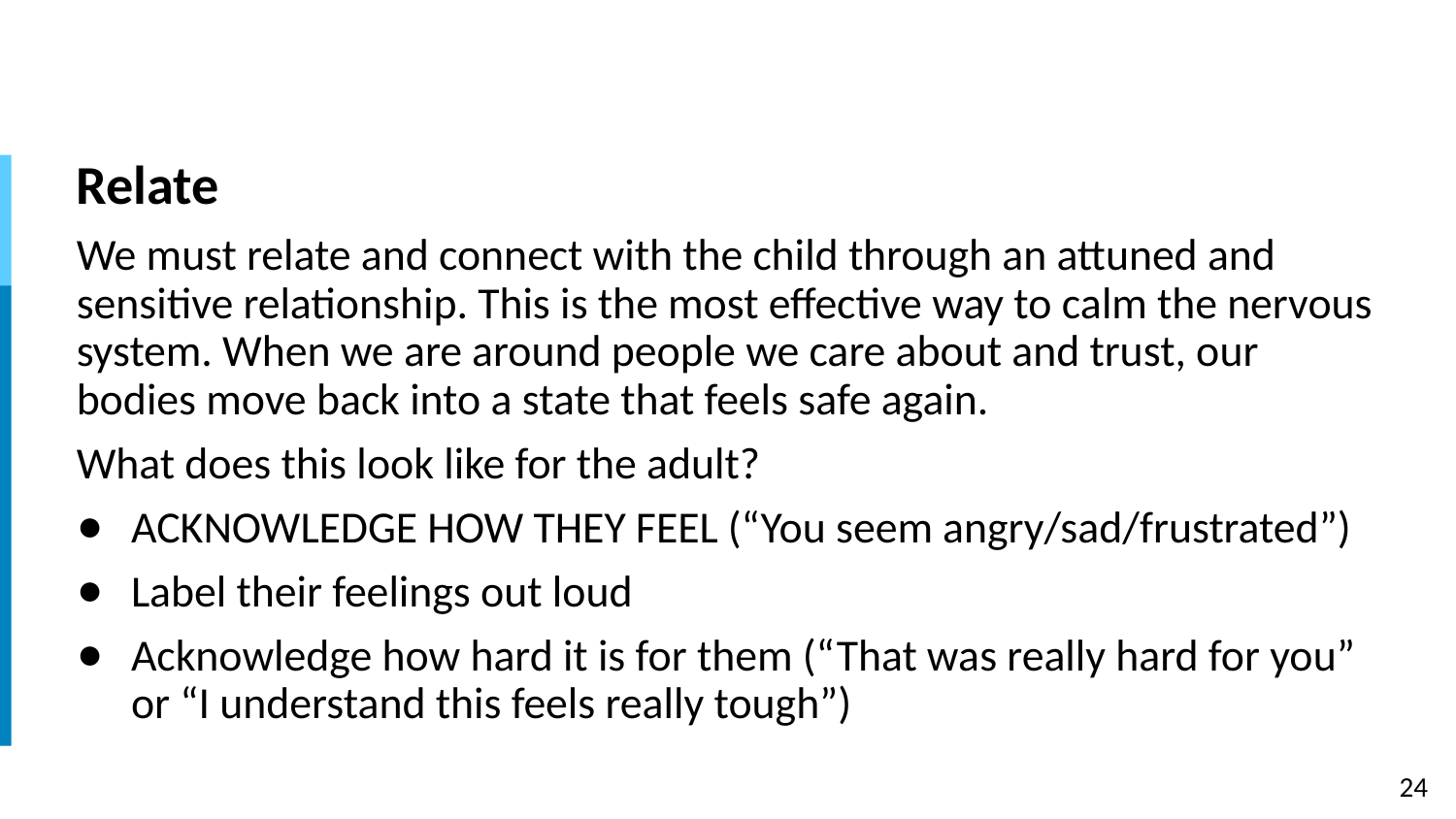

# Relate
We must relate and connect with the child through an attuned and sensitive relationship. This is the most effective way to calm the nervous system. When we are around people we care about and trust, our bodies move back into a state that feels safe again.
What does this look like for the adult?
ACKNOWLEDGE HOW THEY FEEL (“You seem angry/sad/frustrated”)
Label their feelings out loud
Acknowledge how hard it is for them (“That was really hard for you” or “I understand this feels really tough”)